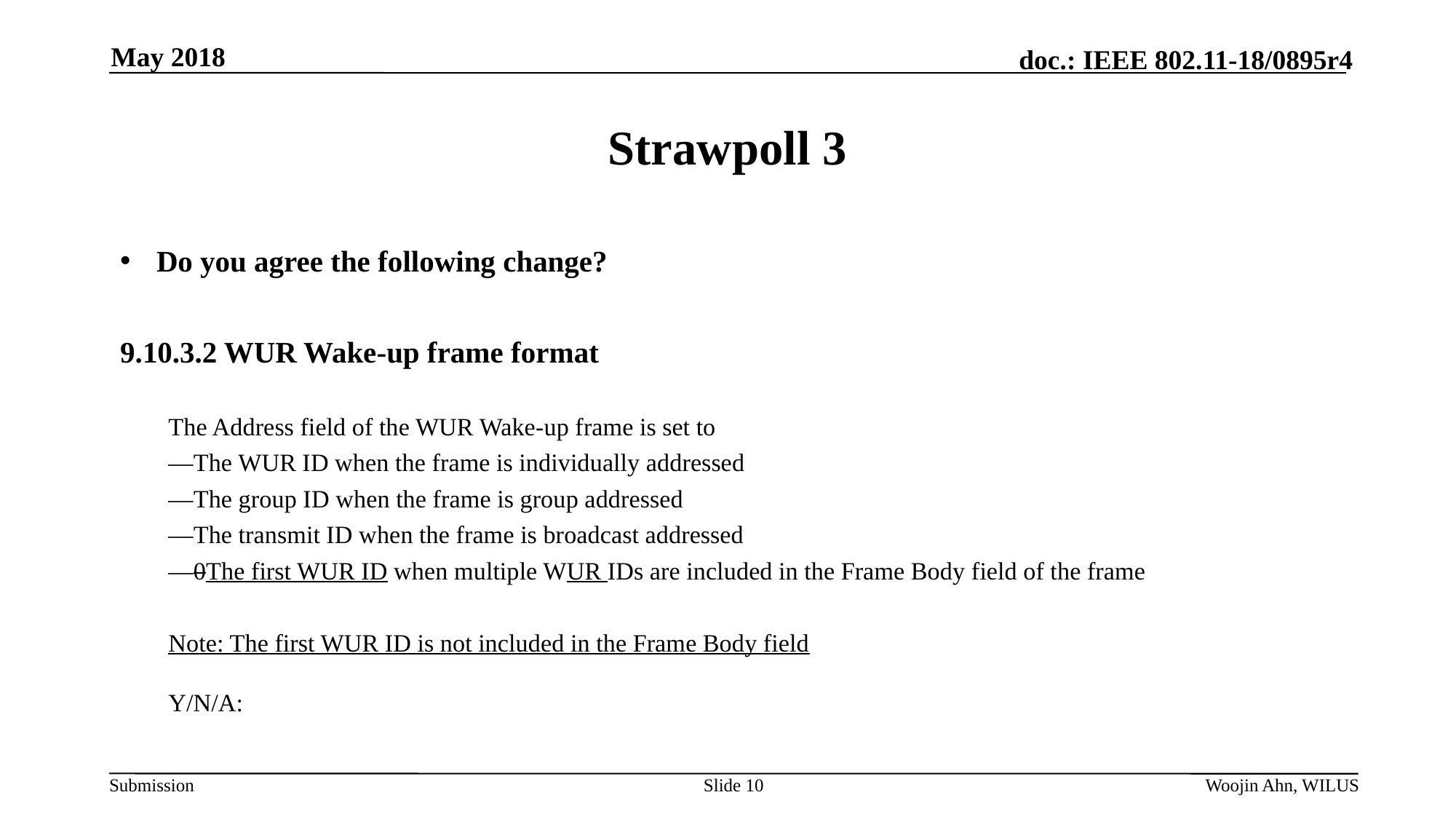

May 2018
# Strawpoll 3
Do you agree the following change?

9.10.3.2 WUR Wake-up frame format

The Address field of the WUR Wake-up frame is set to
—The WUR ID when the frame is individually addressed
—The group ID when the frame is group addressed
—The transmit ID when the frame is broadcast addressed
—0The first WUR ID when multiple WUR IDs are included in the Frame Body field of the frame

Note: The first WUR ID is not included in the Frame Body field
Y/N/A:

Slide 10
Woojin Ahn, WILUS